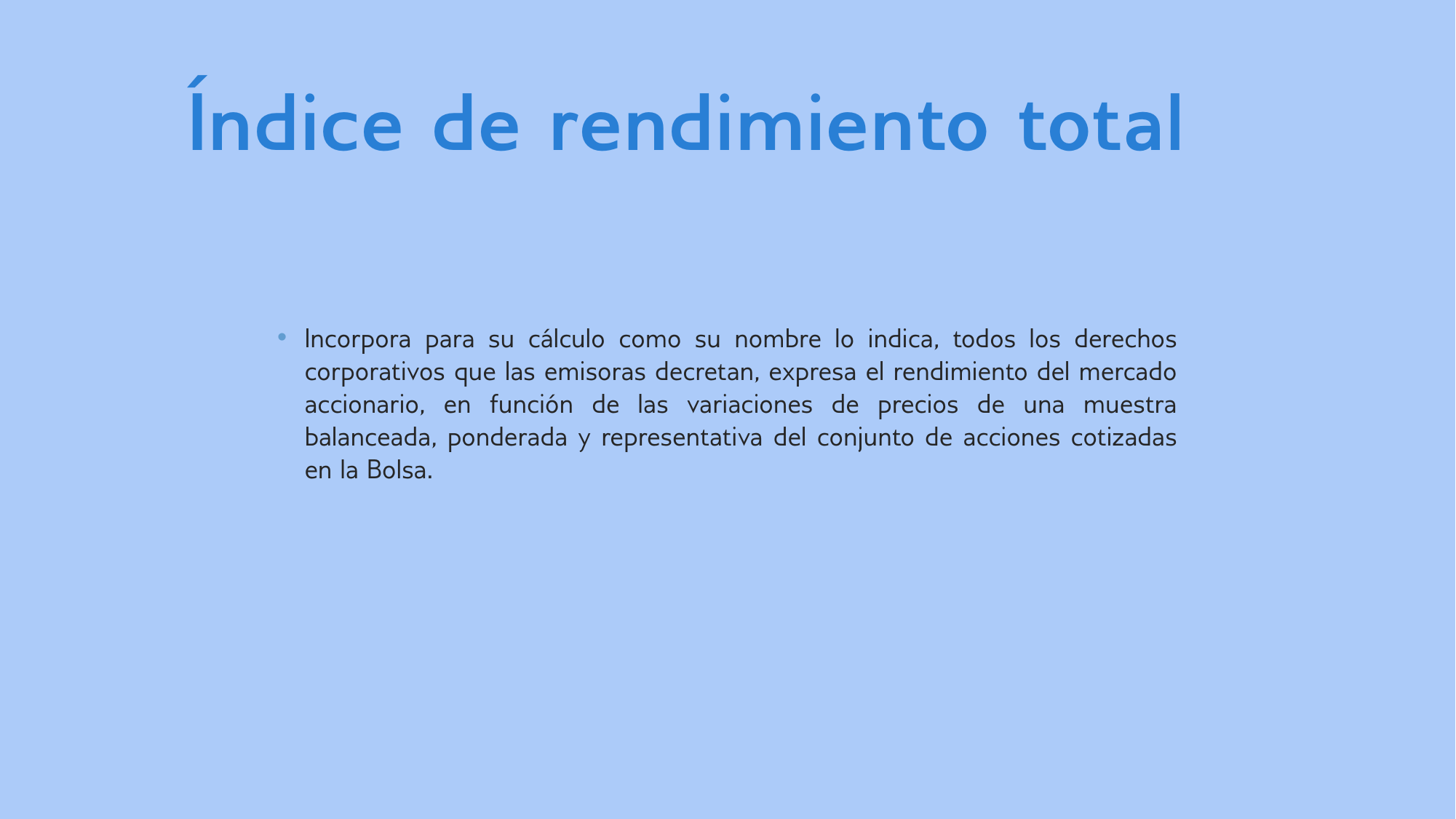

Índice de rendimiento total
Incorpora para su cálculo como su nombre lo indica, todos los derechos corporativos que las emisoras decretan, expresa el rendimiento del mercado accionario, en función de las variaciones de precios de una muestra balanceada, ponderada y representativa del conjunto de acciones cotizadas en la Bolsa.